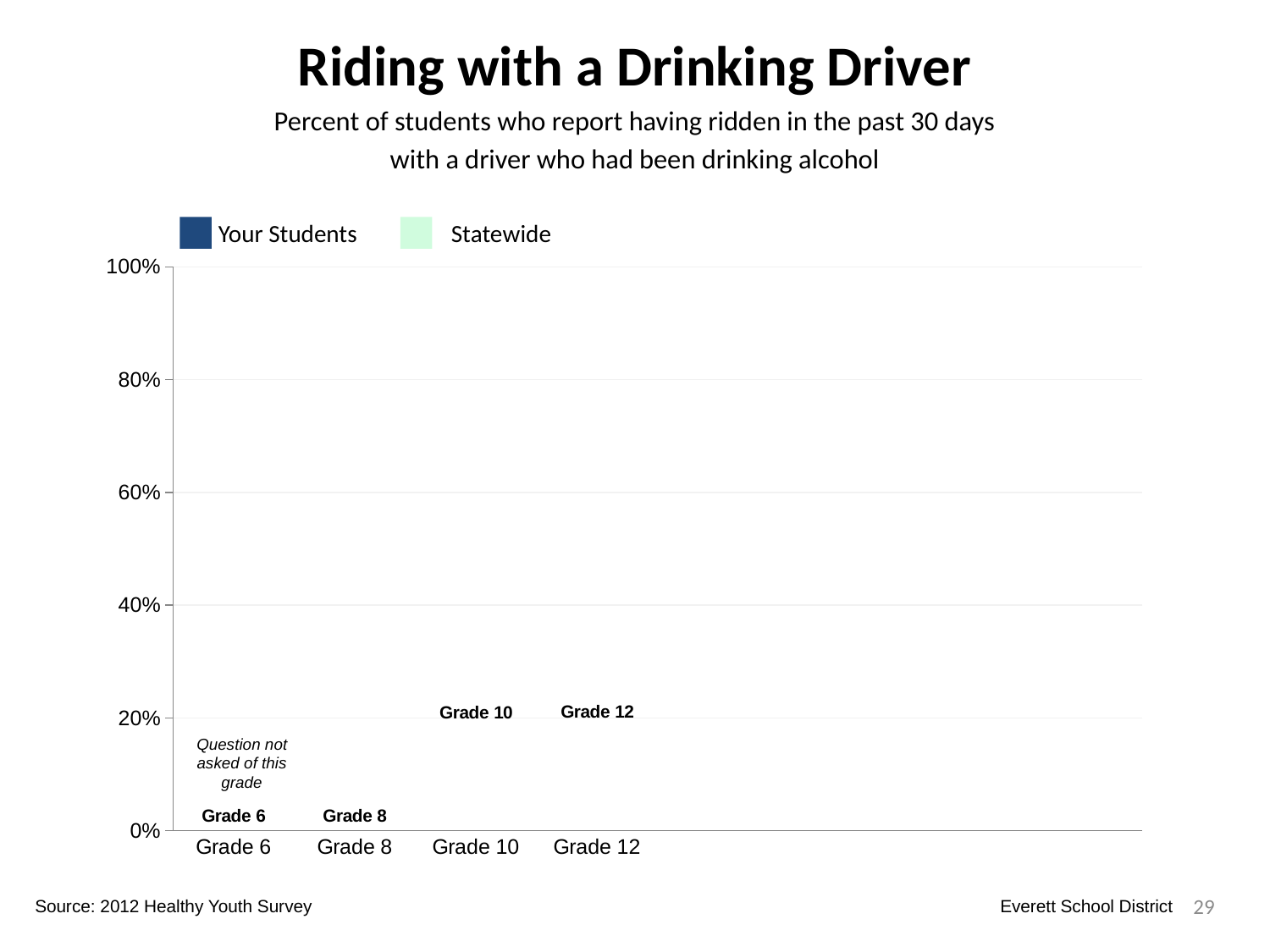

Riding with a Drinking Driver
Percent of students who report having ridden in the past 30 days
with a driver who had been drinking alcohol
Your Students
Statewide

### Chart

| Category | Your Students | Statewide | Dummy Bars |
|---|---|---|---|
| Grade 6 | 0.0 | 0.0 | 0.0 |
| Grade 8 | 0.15825688073394495 | 0.17152036480464297 | 0.0 |
| Grade 10 | 0.1747919143876338 | 0.19381808968837091 | 0.18252935302854542 |
| Grade 12 | 0.21900161030595813 | 0.21256038647342992 | 0.18435905618629153 |
Question not asked of this grade

29
Source: 2012 Healthy Youth Survey
Everett School District